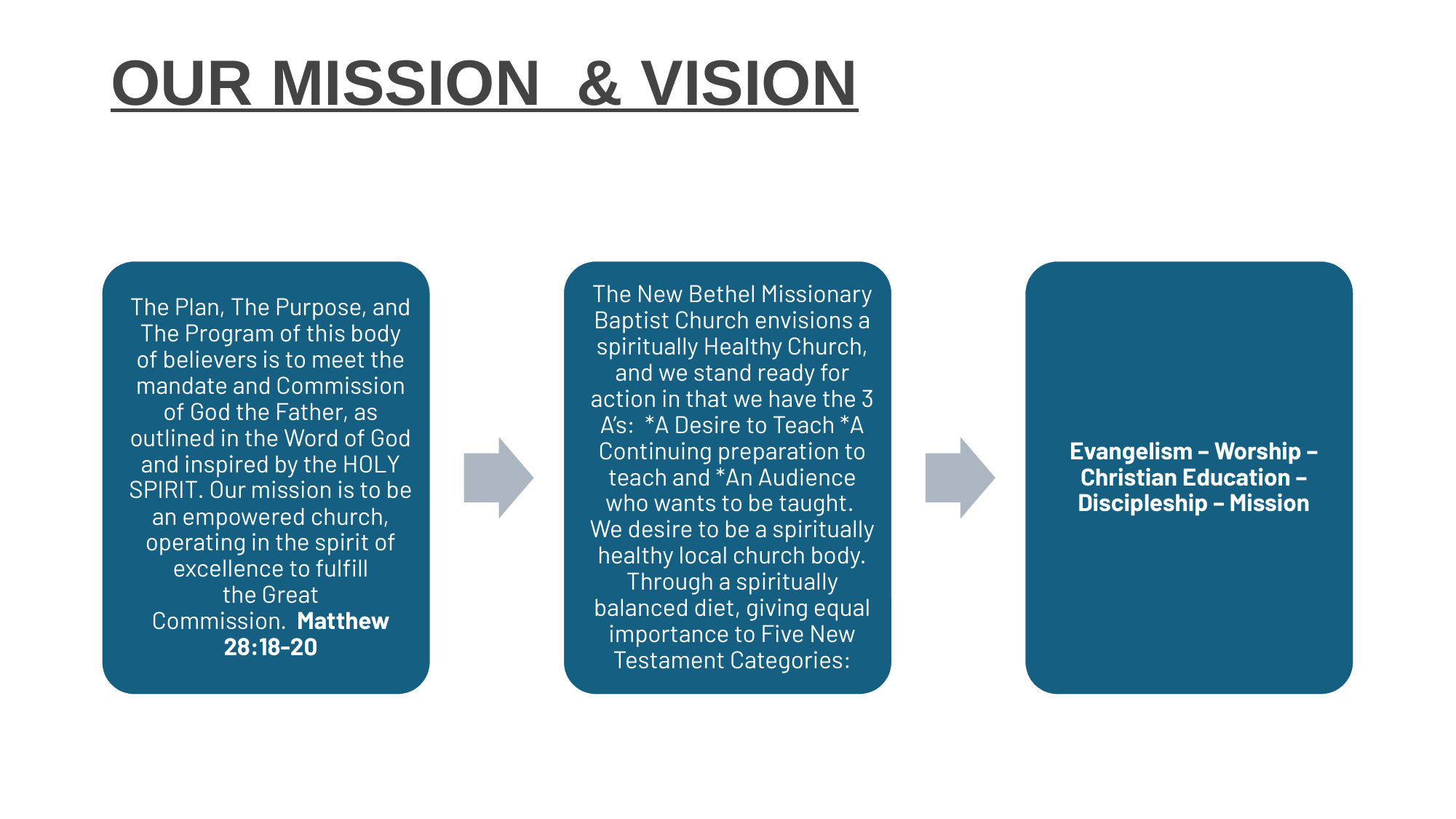

# OUR MISSION  & VISION
The Plan, The Purpose, and The Program of this body of believers is to meet the mandate and Commission of God the Father, as outlined in the Word of God and inspired by the HOLY SPIRIT. Our mission is to be an empowered church, operating in the spirit of excellence to fulfill the Great Commission.  Matthew 28:18-20

The New Bethel Missionary Baptist Church envisions a spiritually Healthy Church, and we stand ready for action in that we have the 3 A’s:  *A Desire to Teach *A Continuing preparation to teach and *An Audience who wants to be taught.  We desire to be a spiritually healthy local church body. Through a spiritually balanced diet, giving equal importance to Five New Testament Categories:

Evangelism – Worship – Christian Education – Discipleship – Mission